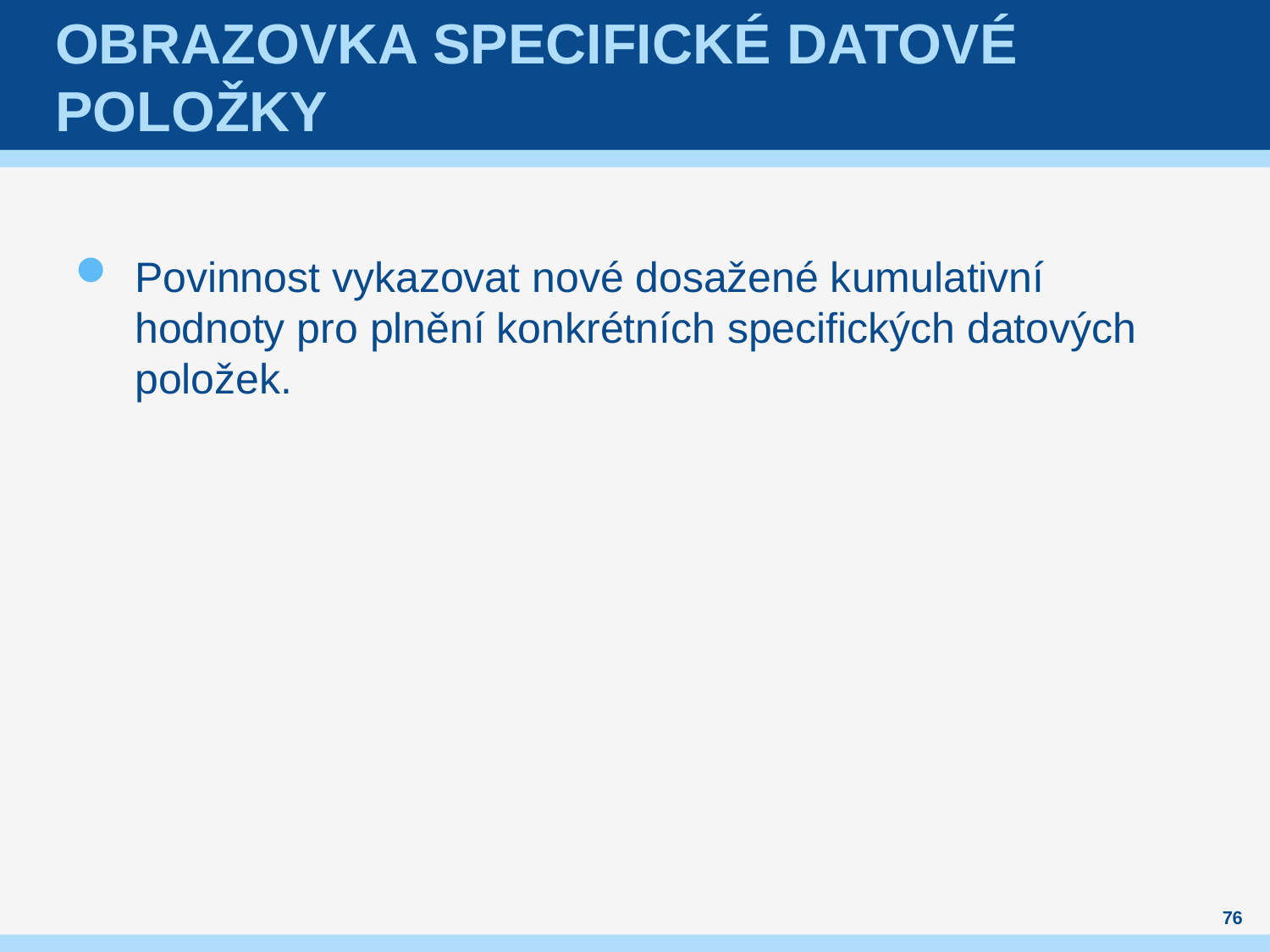

# Obrazovka Specifické datové položky
Povinnost vykazovat nové dosažené kumulativní hodnoty pro plnění konkrétních specifických datových položek.
76